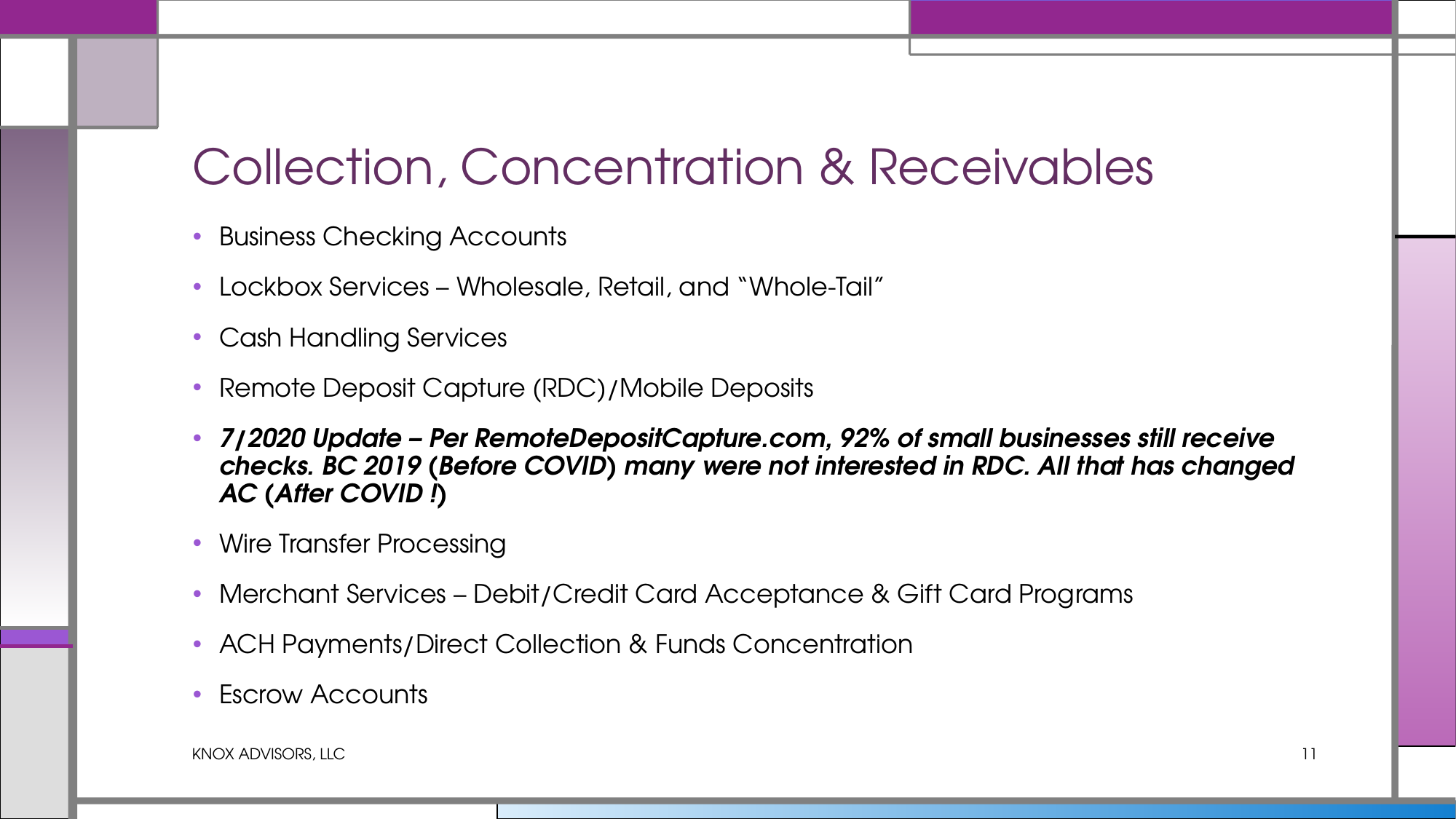

# Collection, Concentration & Receivables
Business Checking Accounts
Lockbox Services – Wholesale, Retail, and “Whole-Tail”
Cash Handling Services
Remote Deposit Capture (RDC)/Mobile Deposits
7/2020 Update – Per RemoteDepositCapture.com, 92% of small businesses still receive checks. BC 2019 (Before COVID) many were not interested in RDC. All that has changed AC (After COVID !)
Wire Transfer Processing
Merchant Services – Debit/Credit Card Acceptance & Gift Card Programs
ACH Payments/Direct Collection & Funds Concentration
Escrow Accounts

KNOX ADVISORS, LLC
11